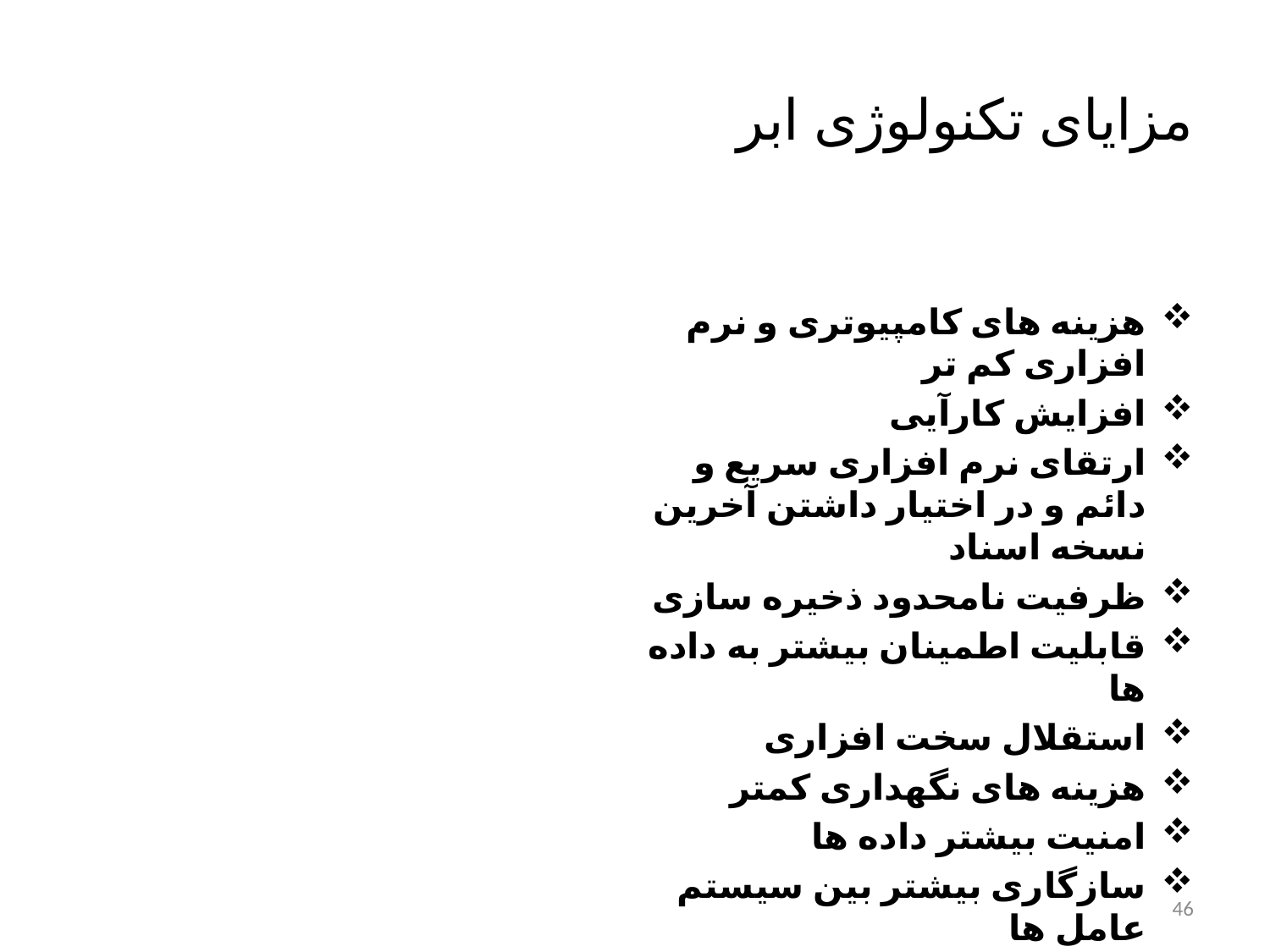

# مزایای تکنولوژی ابر

هزينه های کامپيوتری و نرم افزاری کم تر
افزايش کارآيی
ارتقای نرم افزاری سريع و دائم و در اختيار داشتن آخرين نسخه اسناد
ظرفيت نامحدود ذخيره سازی
قابليت اطمينان بيشتر به داده ها
استقلال سخت افزاری
هزينه های نگهداری کمتر
امنيت بيشتر داده ها
سازگاری بيشتر بين سيستم عامل ها

عدم نياز به ابزار و تجهيزات ويژه
دسترس پذيری
انعطاف پذيری
چابکی و ظرافت
نابستگی به دستگاه و مکان
چند مستاجری
مقیاس پذیری
امنیت و ایمنی
سنجش پذیری

46